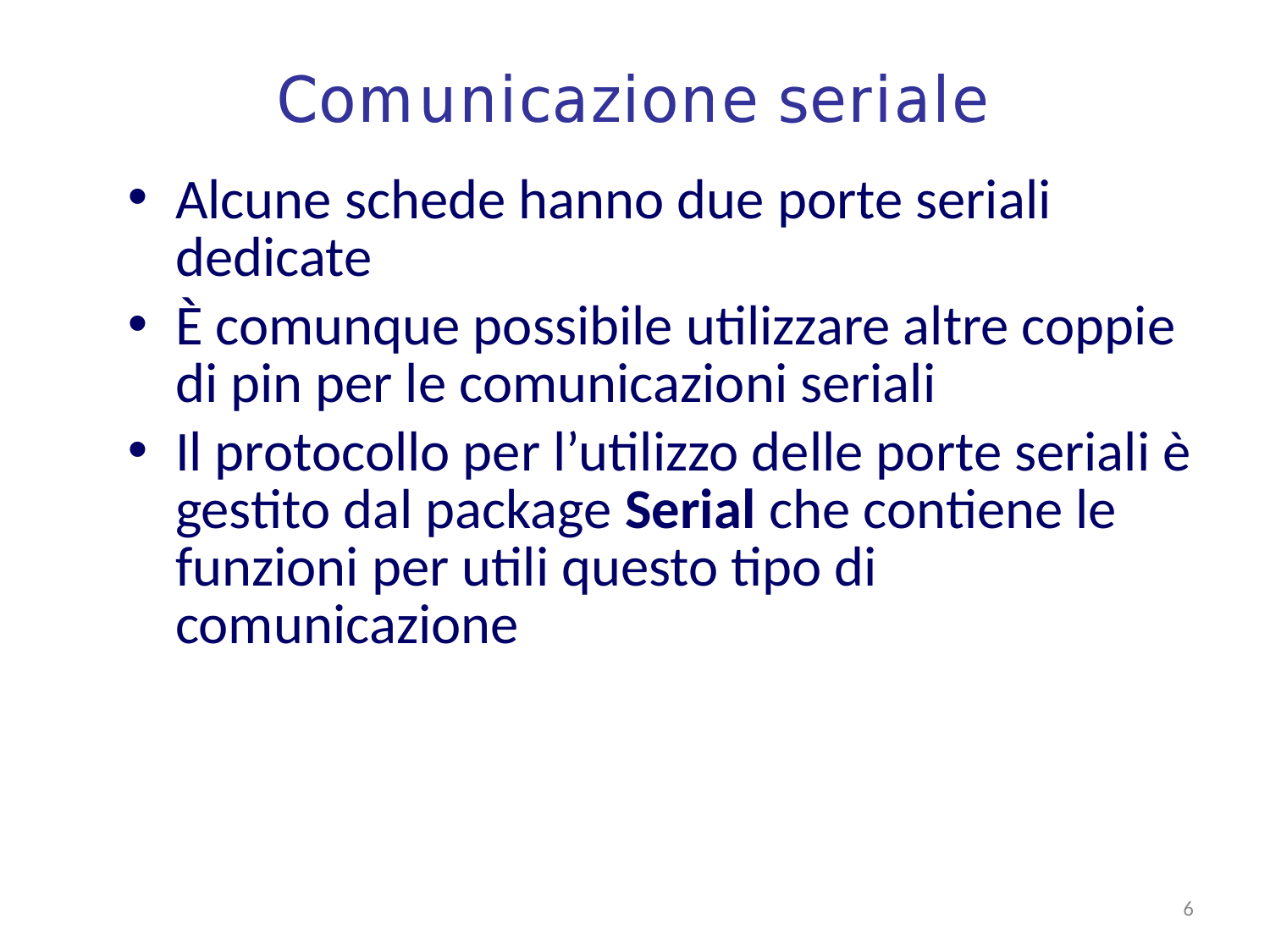

# Comunicazione seriale
Alcune schede hanno due porte seriali dedicate
È comunque possibile utilizzare altre coppie di pin per le comunicazioni seriali
Il protocollo per l’utilizzo delle porte seriali è gestito dal package Serial che contiene le funzioni per utili questo tipo di comunicazione
6